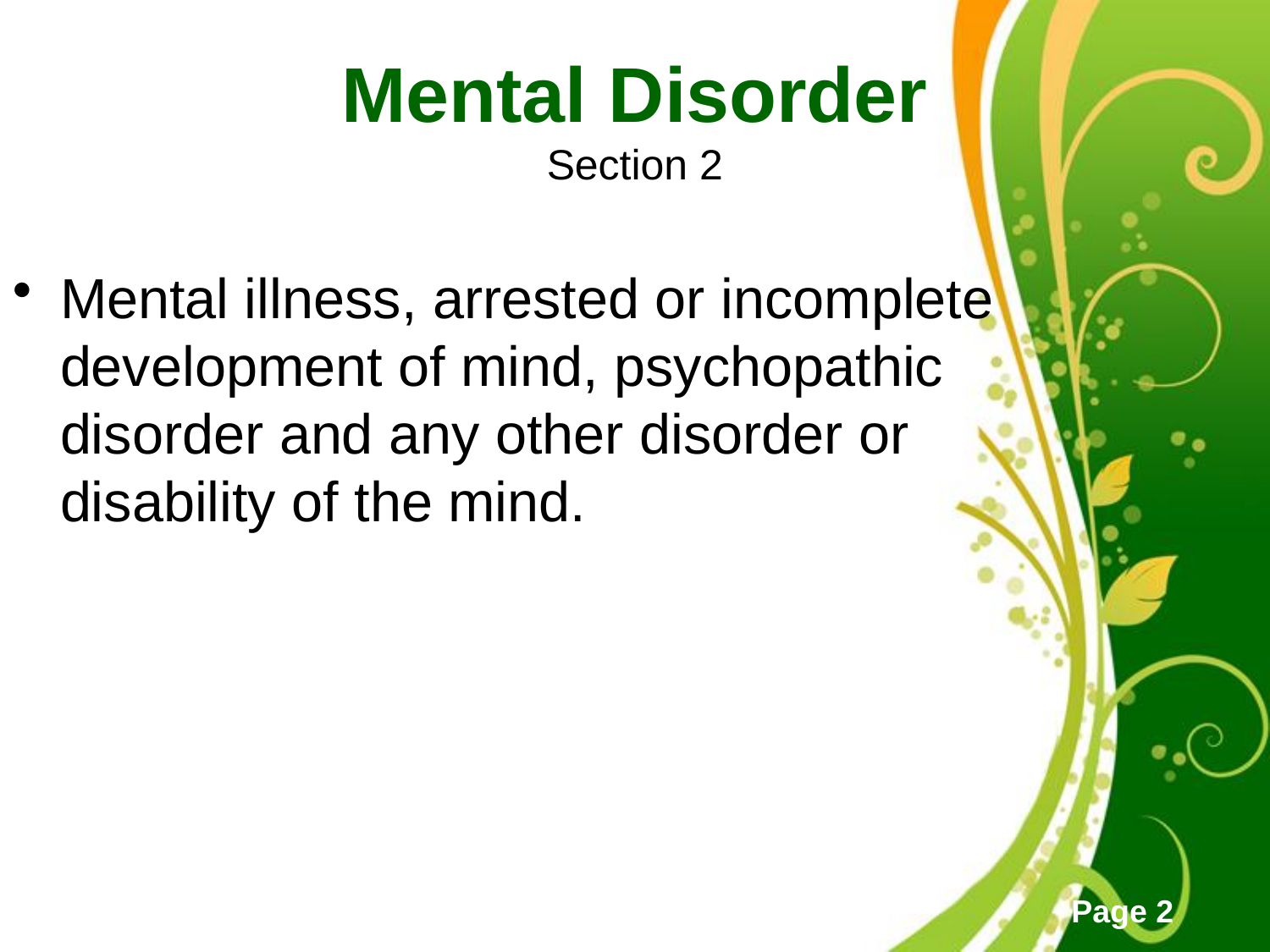

# Mental Disorder Section 2
Mental illness, arrested or incomplete development of mind, psychopathic disorder and any other disorder or disability of the mind.